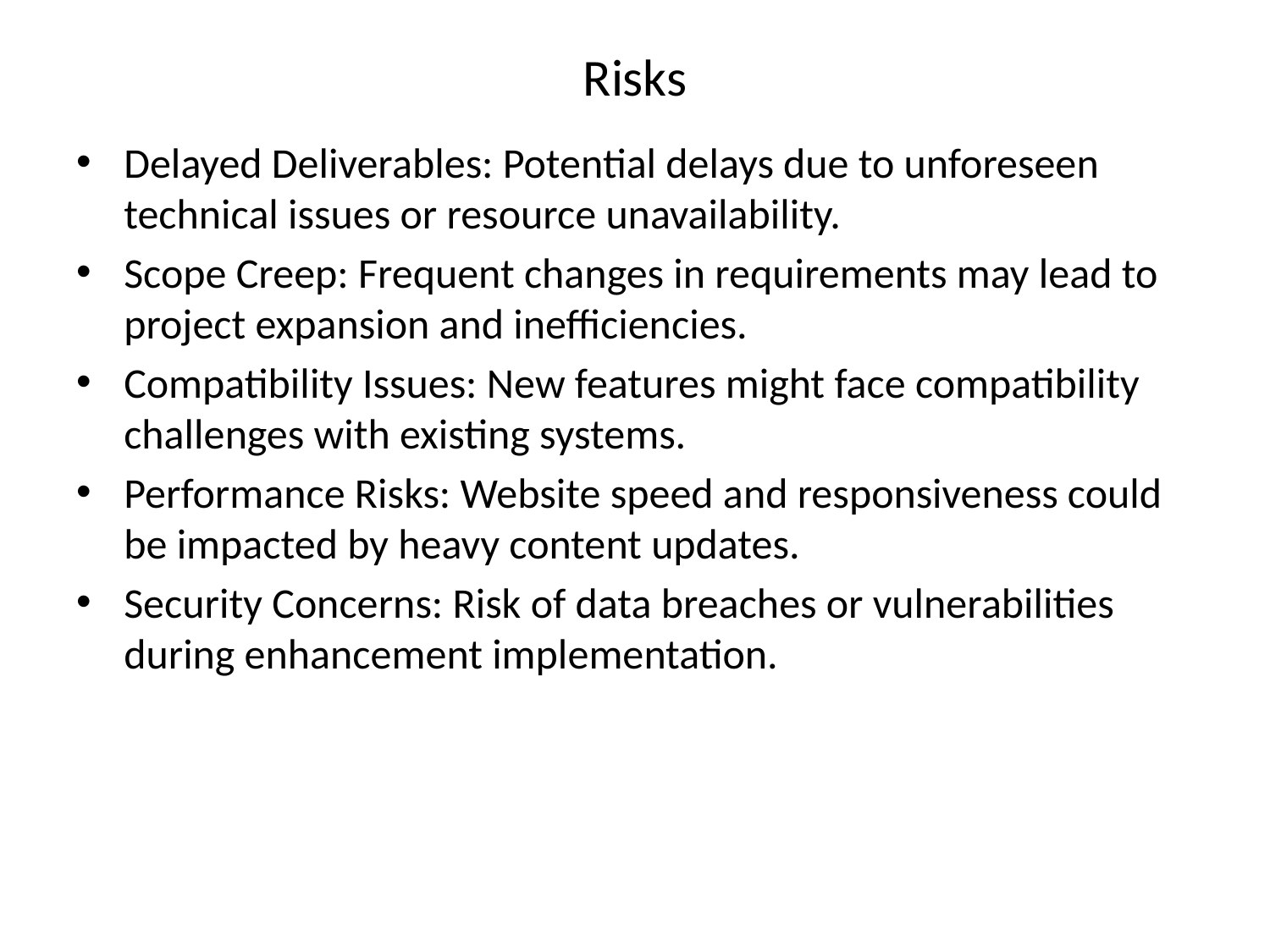

# Risks
Delayed Deliverables: Potential delays due to unforeseen technical issues or resource unavailability.
Scope Creep: Frequent changes in requirements may lead to project expansion and inefficiencies.
Compatibility Issues: New features might face compatibility challenges with existing systems.
Performance Risks: Website speed and responsiveness could be impacted by heavy content updates.
Security Concerns: Risk of data breaches or vulnerabilities during enhancement implementation.